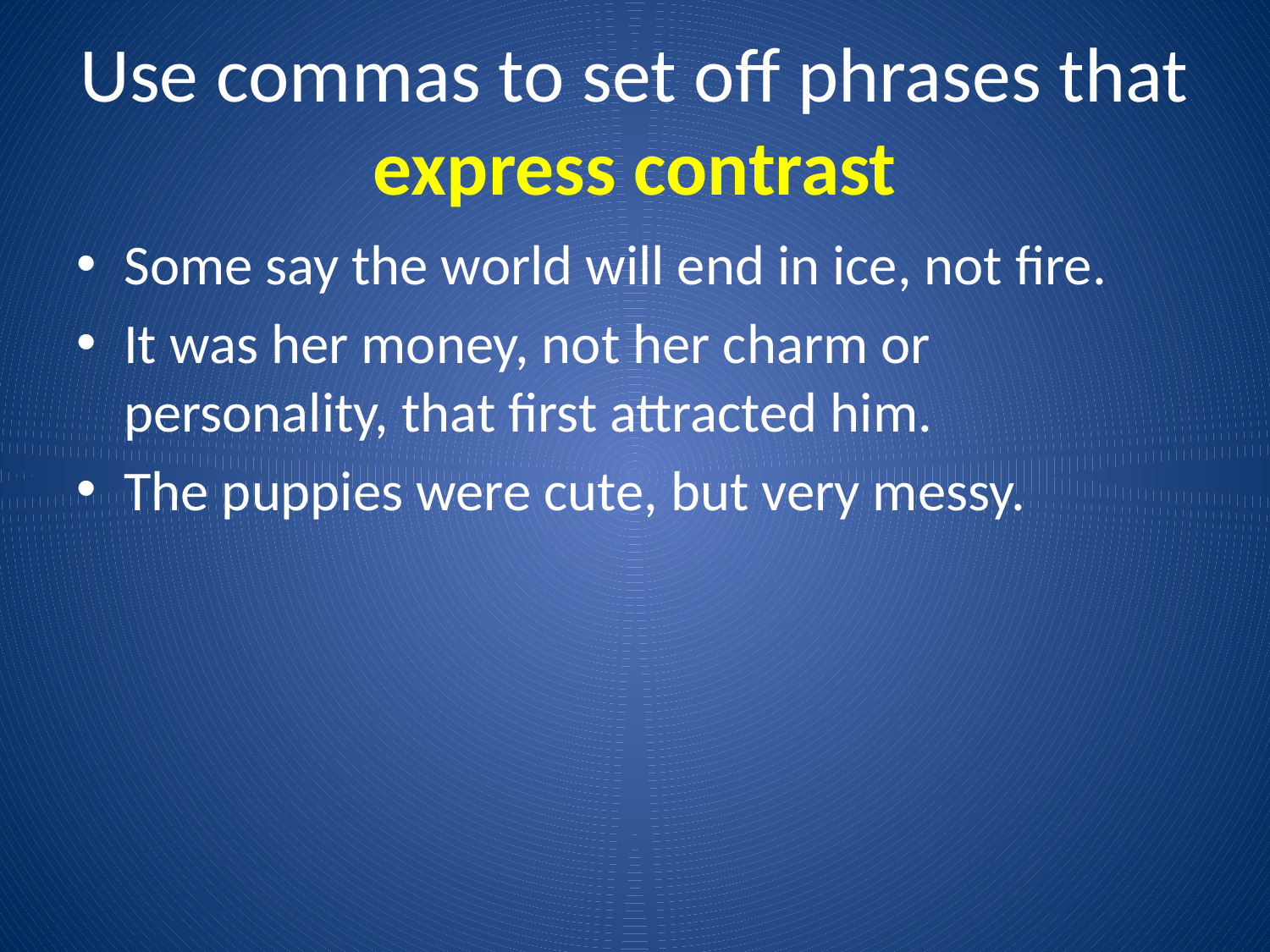

# Use commas to set off phrases that express contrast
Some say the world will end in ice, not fire.
It was her money, not her charm or personality, that first attracted him.
The puppies were cute, but very messy.